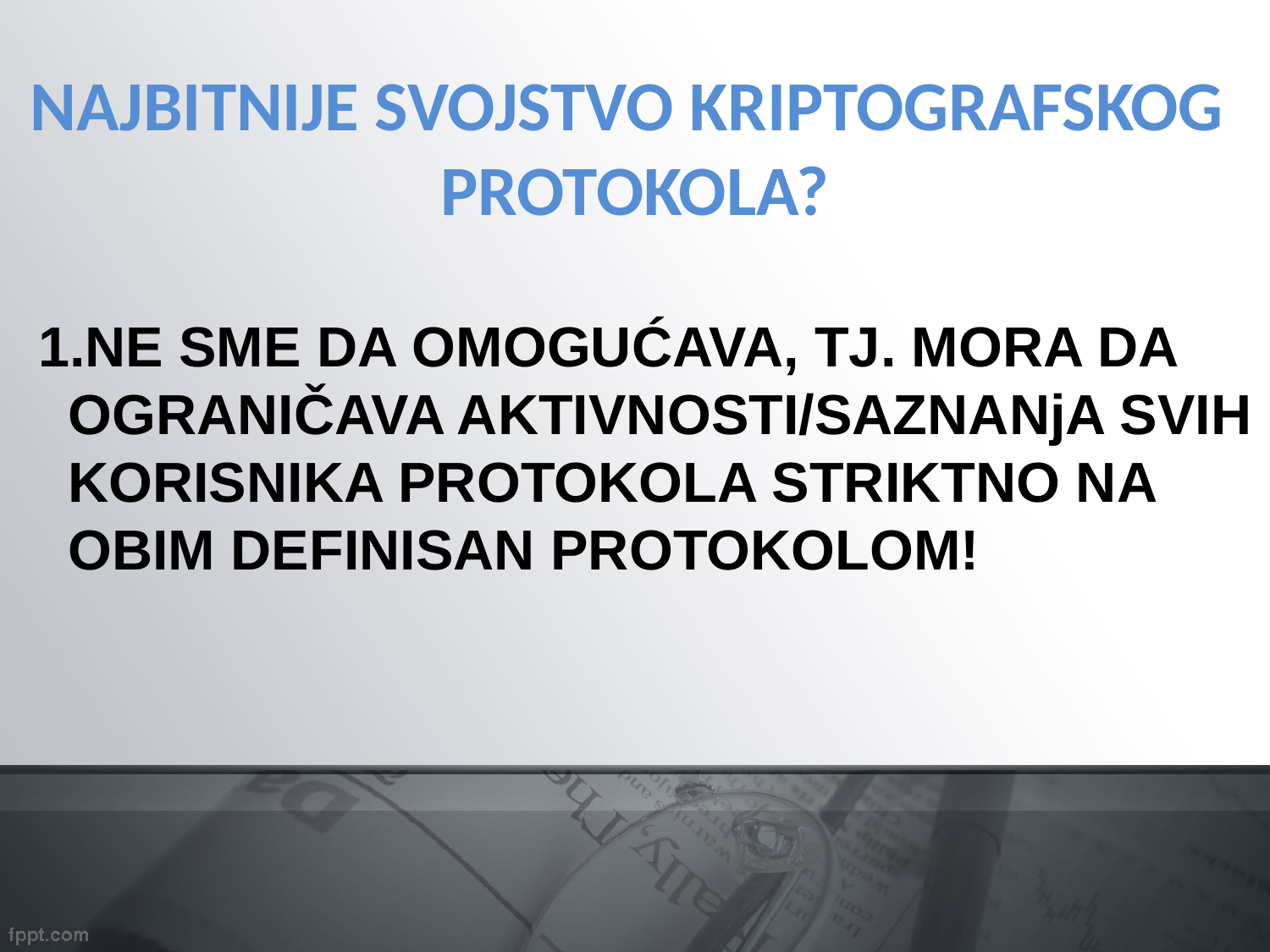

NAJBITNIJE SVOJSTVO KRIPTOGRAFSKOG  PROTOKOLA?
NE SME DA OMOGUĆAVA, TJ. MORA DA OGRANIČAVA AKTIVNOSTI/SAZNANjA SVIH KORISNIKA PROTOKOLA STRIKTNO NA OBIM DEFINISAN PROTOKOLOM!